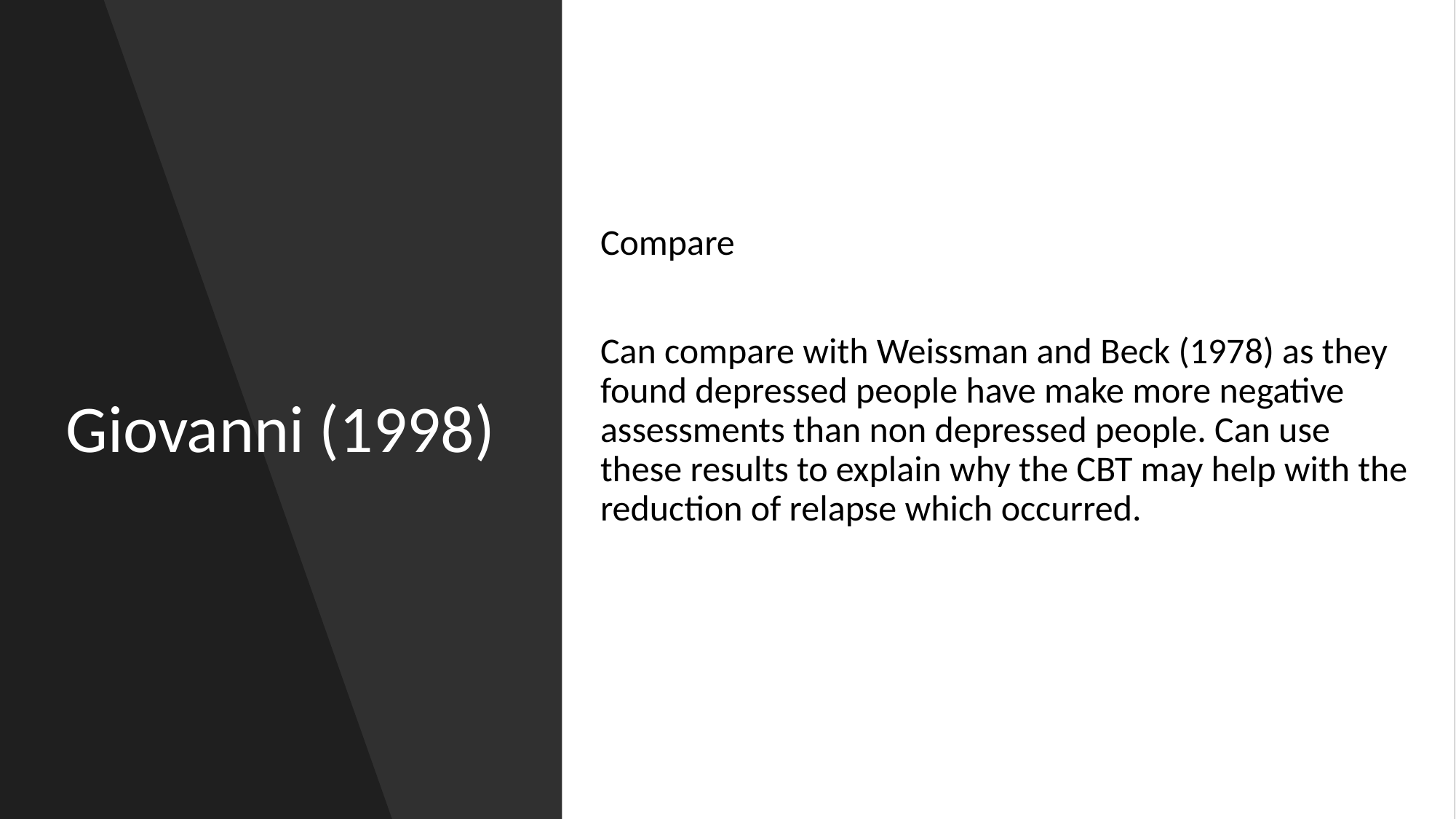

Compare

Can compare with Weissman and Beck (1978) as they found depressed people have make more negative assessments than non depressed people. Can use these results to explain why the CBT may help with the reduction of relapse which occurred.

# Giovanni (1998)